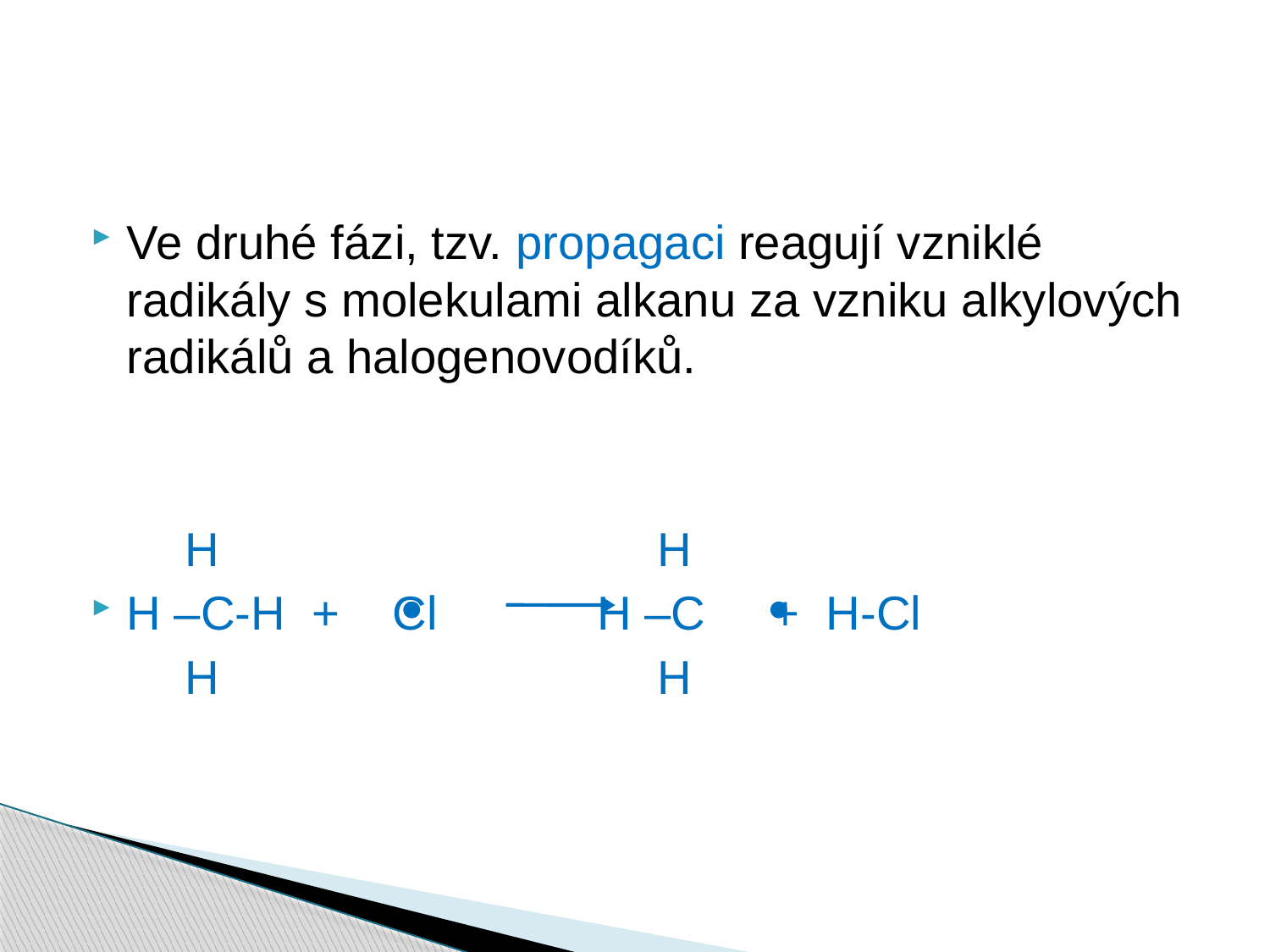

#
Ve druhé fázi, tzv. propagaci reagují vzniklé radikály s molekulami alkanu za vzniku alkylových radikálů a halogenovodíků.

       H                                 H
H –C-H  +    Cl            H –C     +  H-Cl
       H                                 H